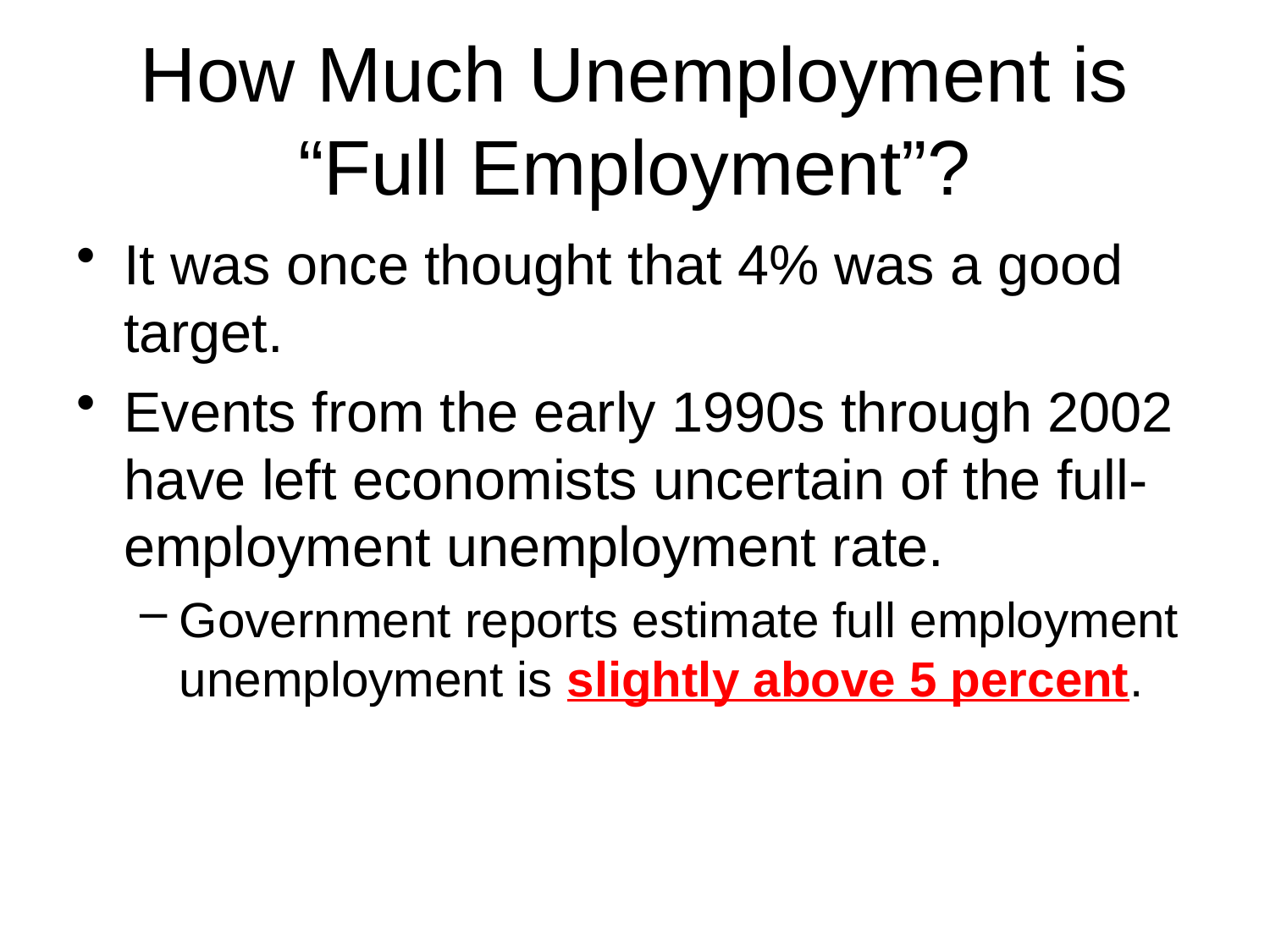

# How Much Unemployment is “Full Employment”?
It was once thought that 4% was a good target.
Events from the early 1990s through 2002 have left economists uncertain of the full-employment unemployment rate.
Government reports estimate full employment unemployment is slightly above 5 percent.